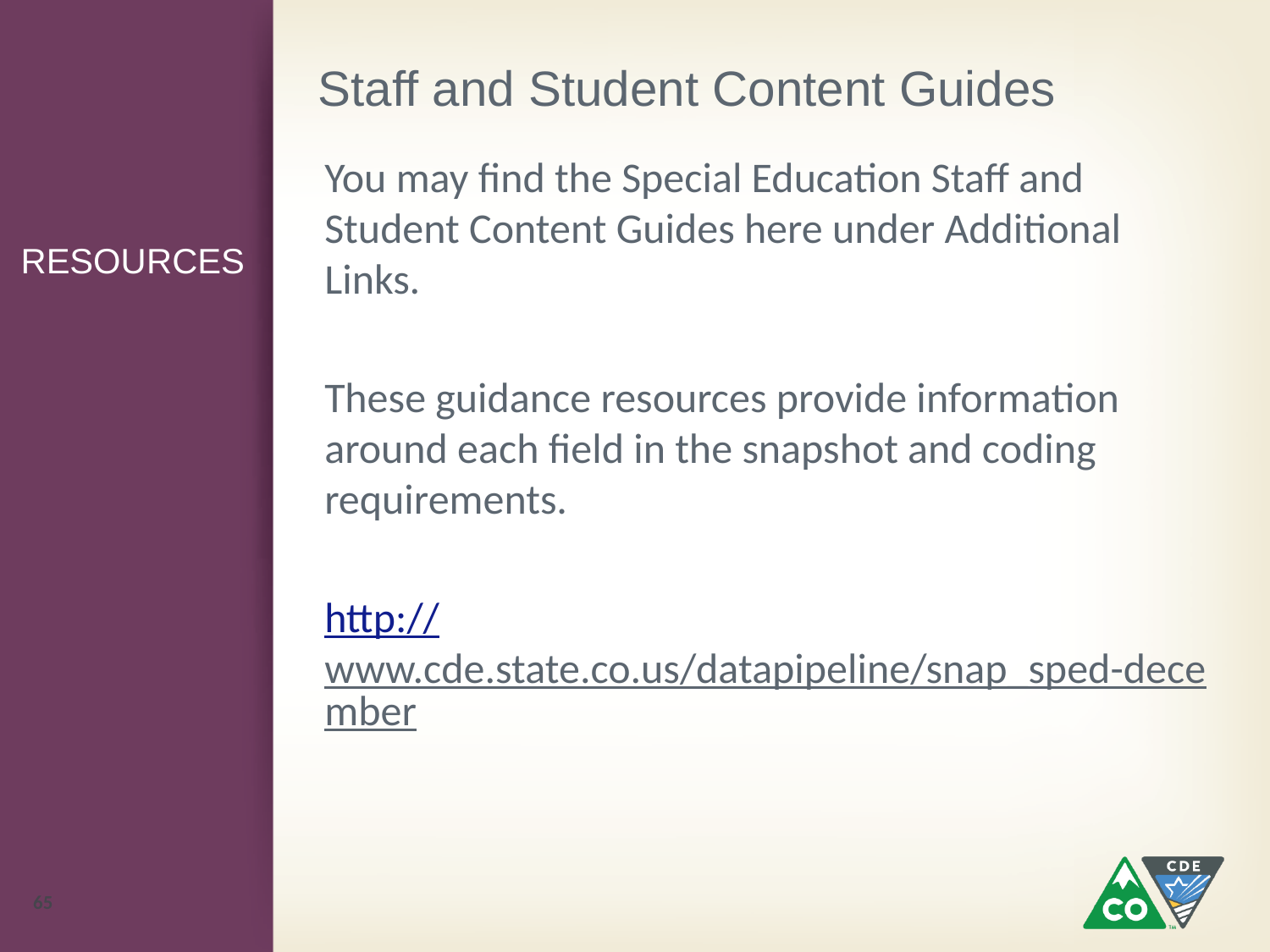

Staff and Student Content Guides
# RESOURCES
You may find the Special Education Staff and Student Content Guides here under Additional Links.

These guidance resources provide information around each field in the snapshot and coding requirements.

http://www.cde.state.co.us/datapipeline/snap_sped-december
65